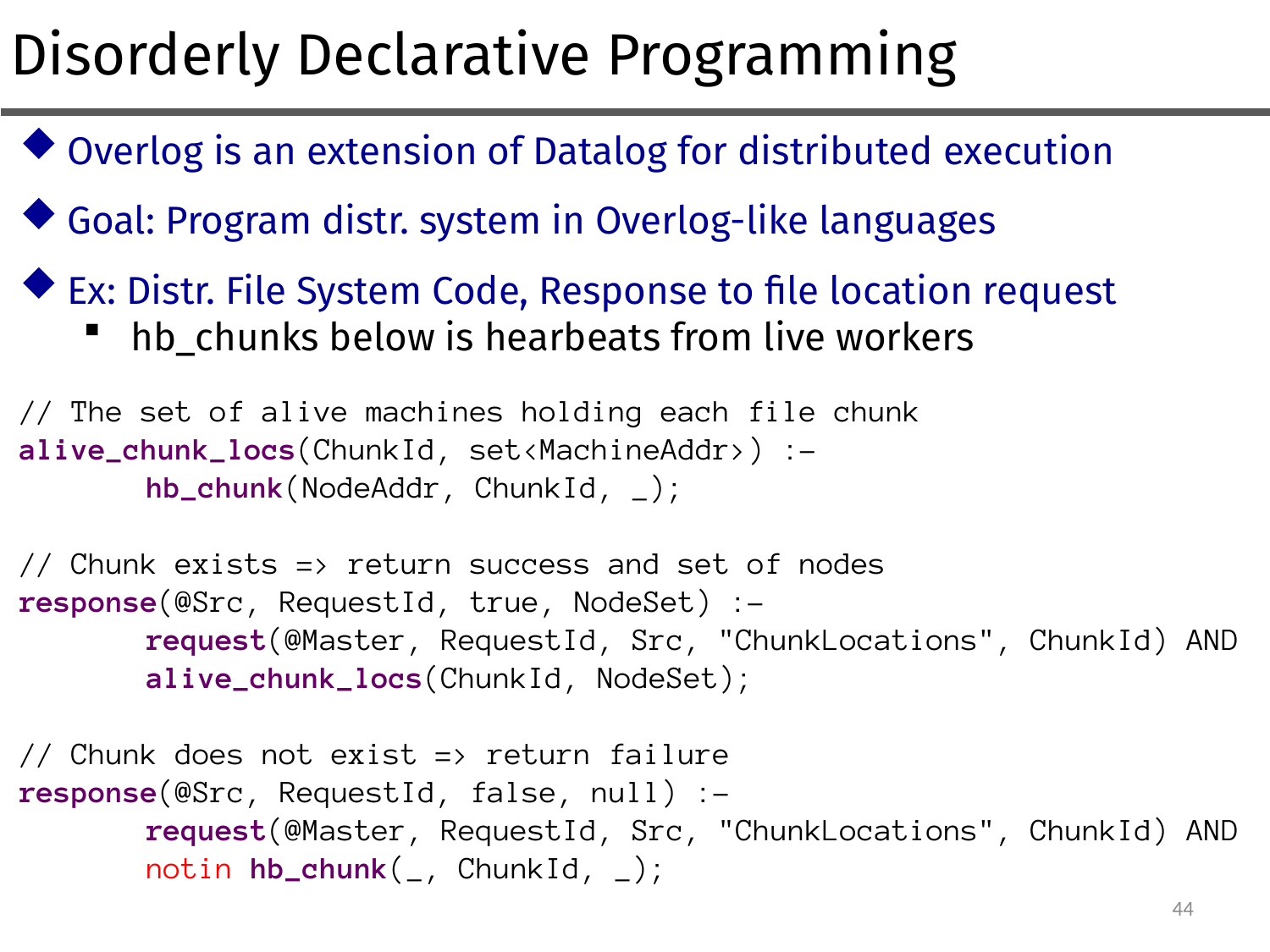

Disorderly Declarative Programming
Overlog is an extension of Datalog for distributed execution
Goal: Program distr. system in Overlog-like languages
Ex: Distr. File System Code, Response to file location request
hb_chunks below is hearbeats from live workers

// The set of alive machines holding each file chunk
alive_chunk_locs(ChunkId, set<MachineAddr>) :-
	hb_chunk(NodeAddr, ChunkId, _);

// Chunk exists => return success and set of nodes
response(@Src, RequestId, true, NodeSet) :-
	request(@Master, RequestId, Src, "ChunkLocations", ChunkId) AND
	alive_chunk_locs(ChunkId, NodeSet);

// Chunk does not exist => return failure
response(@Src, RequestId, false, null) :-
	request(@Master, RequestId, Src, "ChunkLocations", ChunkId) AND
	notin hb_chunk(_, ChunkId, _);
44